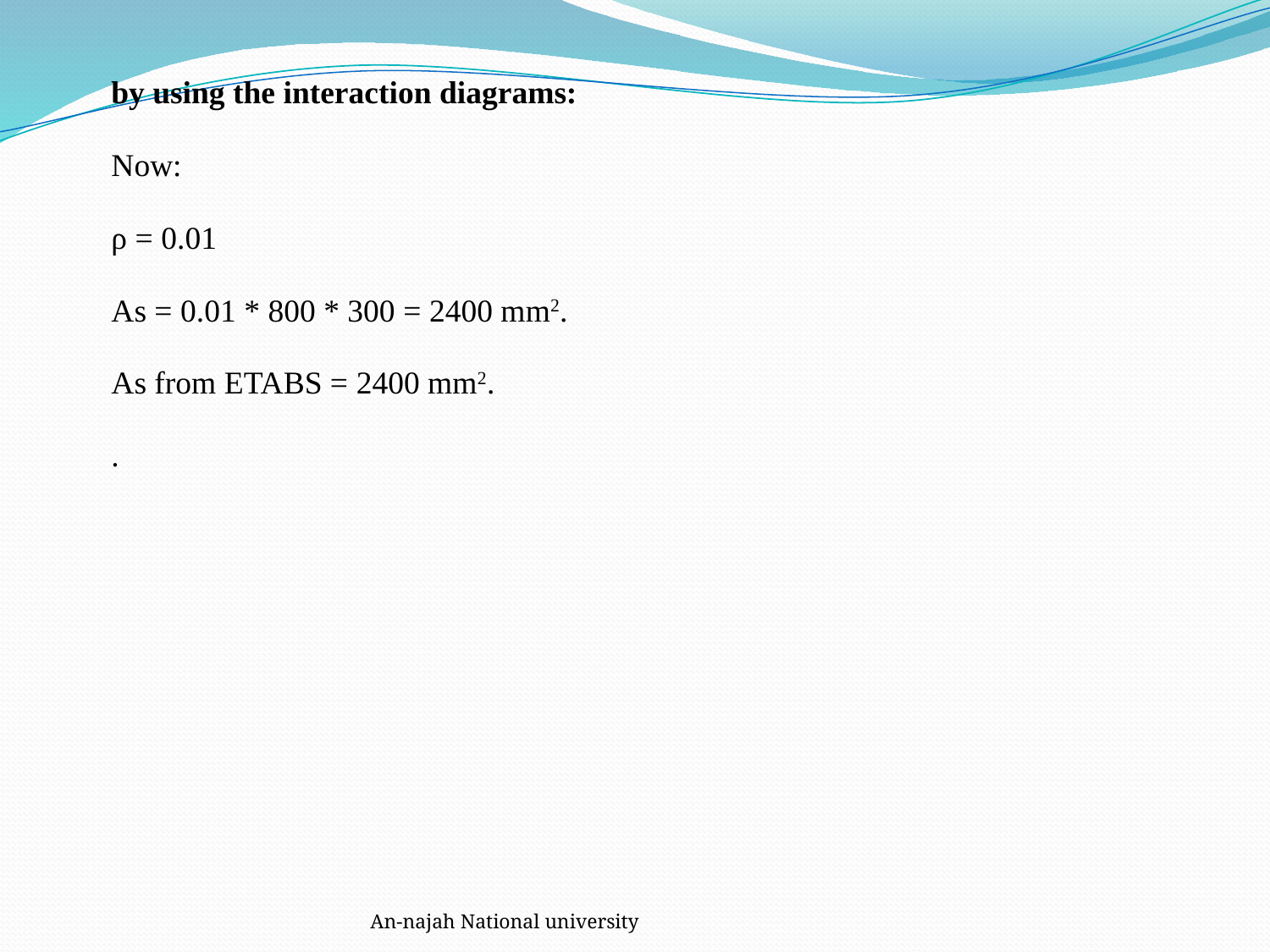

by using the interaction diagrams:
Now:
ρ = 0.01
As = 0.01 * 800 * 300 = 2400 mm2.
As from ETABS = 2400 mm2.
.
An-najah National university